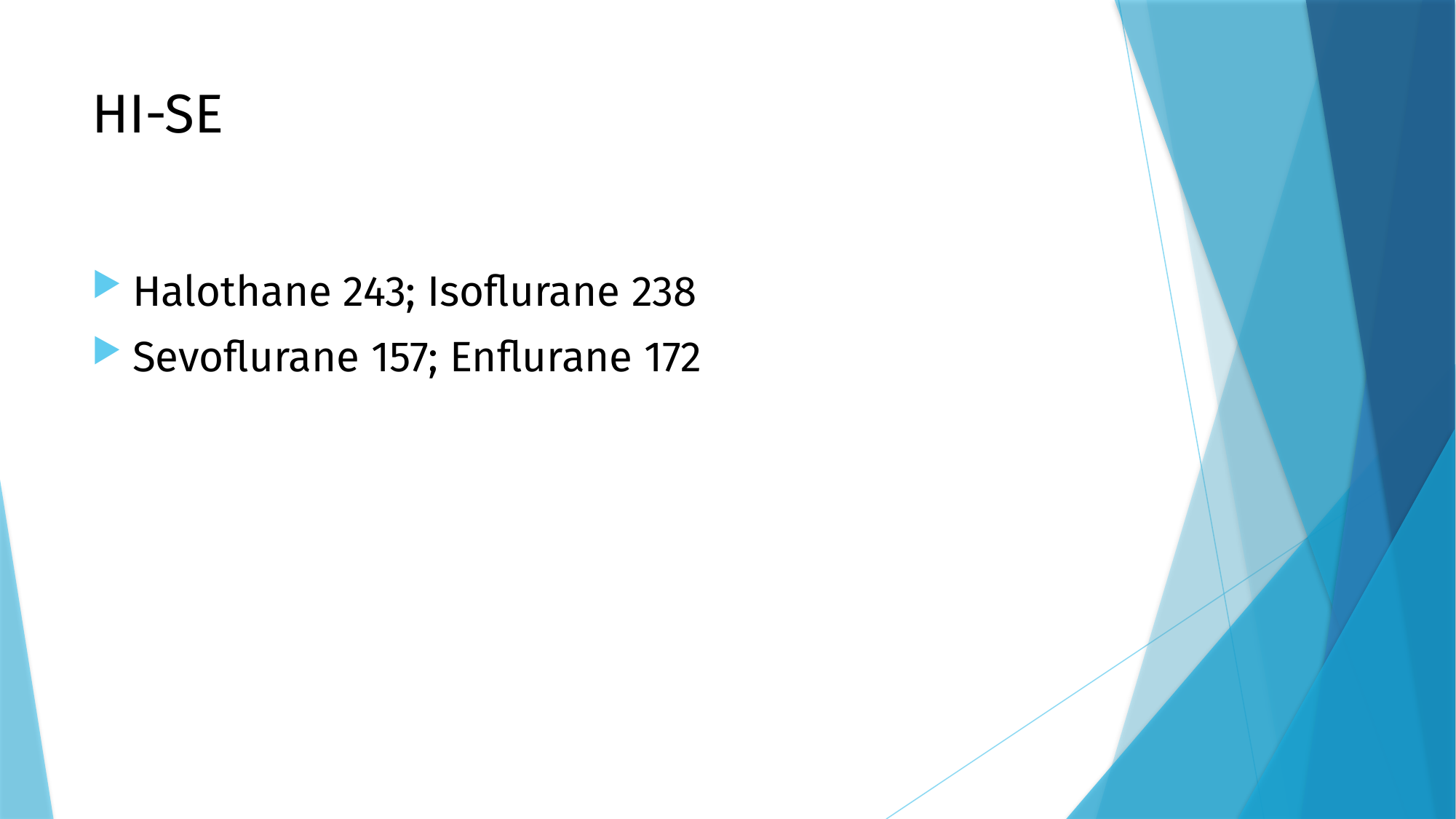

# HI-SE
Halothane 243; Isoflurane 238
Sevoflurane 157; Enflurane 172